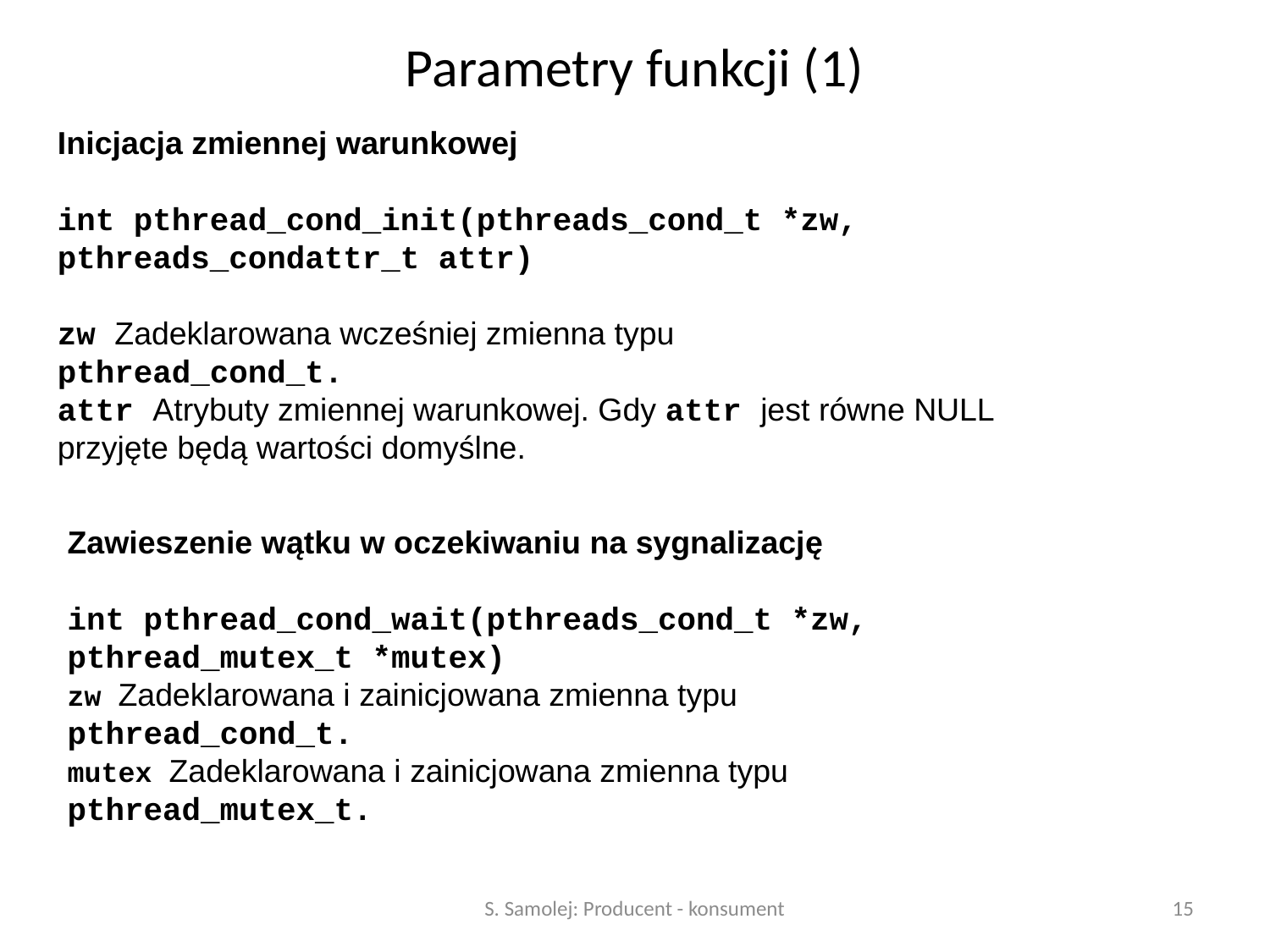

# Parametry funkcji (1)
Inicjacja zmiennej warunkowej

int pthread_cond_init(pthreads_cond_t *zw,
pthreads_condattr_t attr)

zw Zadeklarowana wcześniej zmienna typu
pthread_cond_t.
attr Atrybuty zmiennej warunkowej. Gdy attr jest równe NULL
przyjęte będą wartości domyślne.
Zawieszenie wątku w oczekiwaniu na sygnalizację

int pthread_cond_wait(pthreads_cond_t *zw,
pthread_mutex_t *mutex)
zw Zadeklarowana i zainicjowana zmienna typu
pthread_cond_t.
mutex Zadeklarowana i zainicjowana zmienna typu
pthread_mutex_t.
S. Samolej: Producent - konsument
15